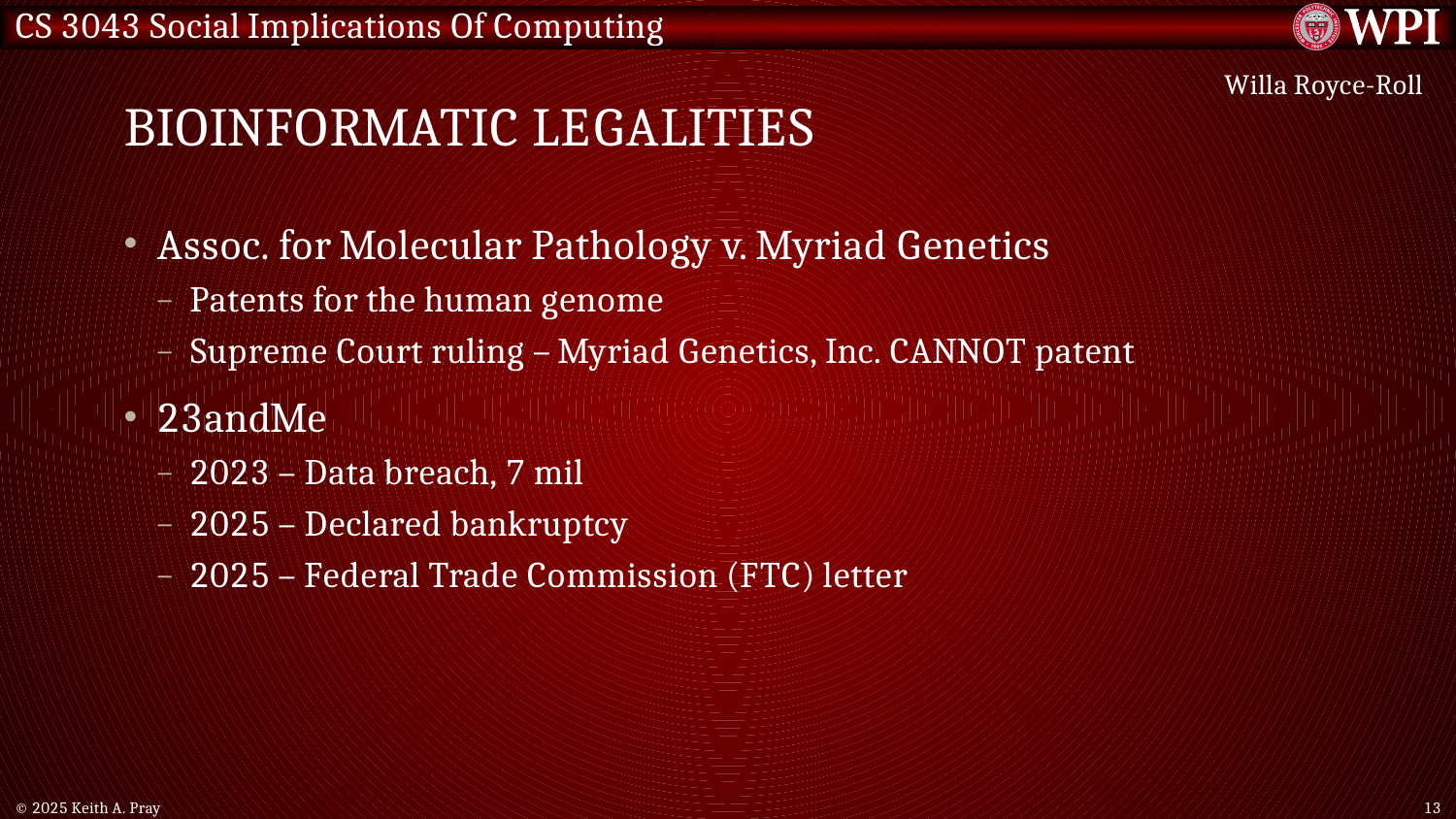

# Bioinformatic legalities
Willa Royce-Roll
Assoc. for Molecular Pathology v. Myriad Genetics
Patents for the human genome
Supreme Court ruling – Myriad Genetics, Inc. CANNOT patent
23andMe
2023 – Data breach, 7 mil
2025 – Declared bankruptcy
2025 – Federal Trade Commission (FTC) letter

© 2025 Keith A. Pray
13